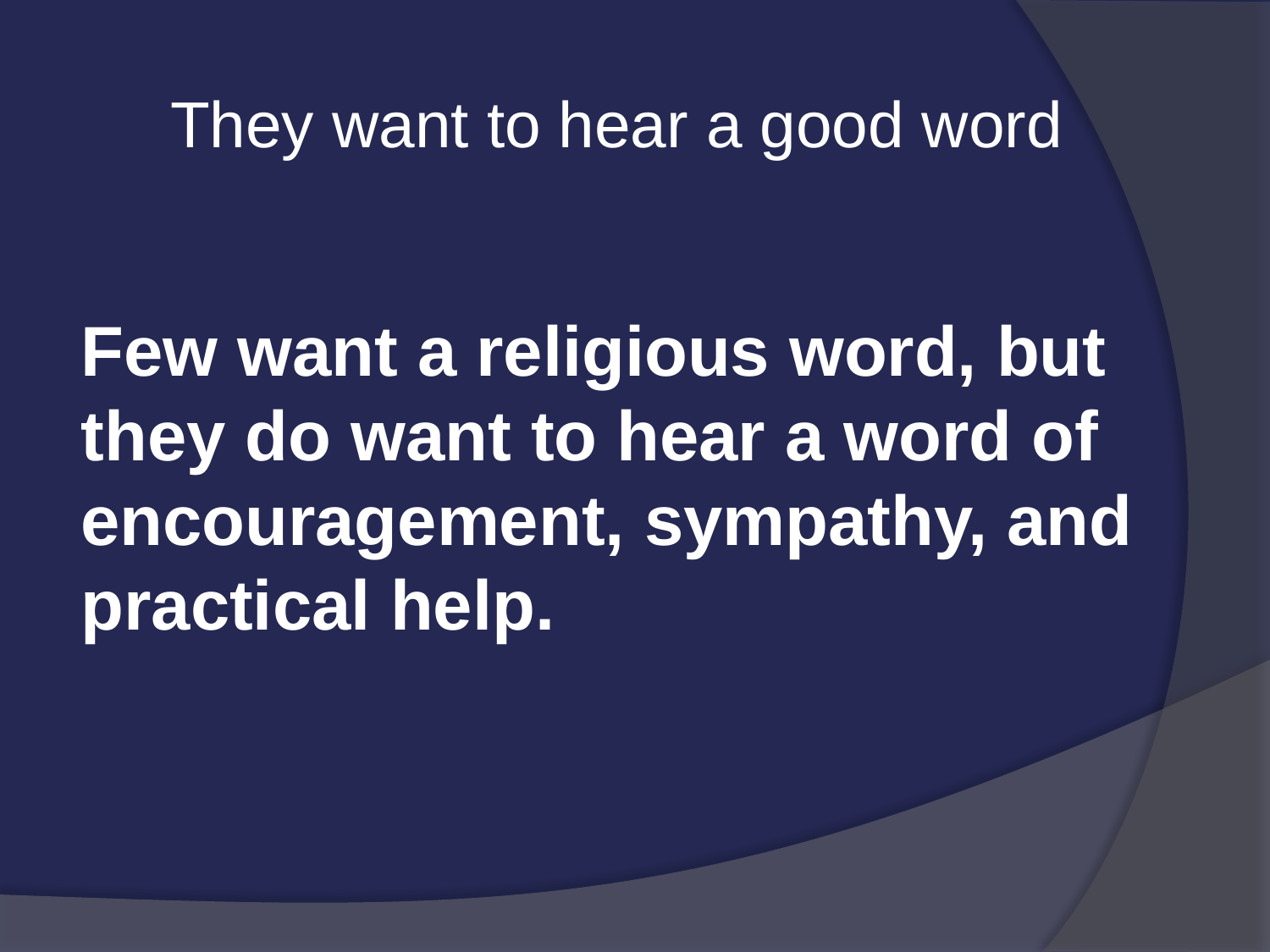

# They want to hear a good word

Few want a religious word, but they do want to hear a word of encouragement, sympathy, and practical help.